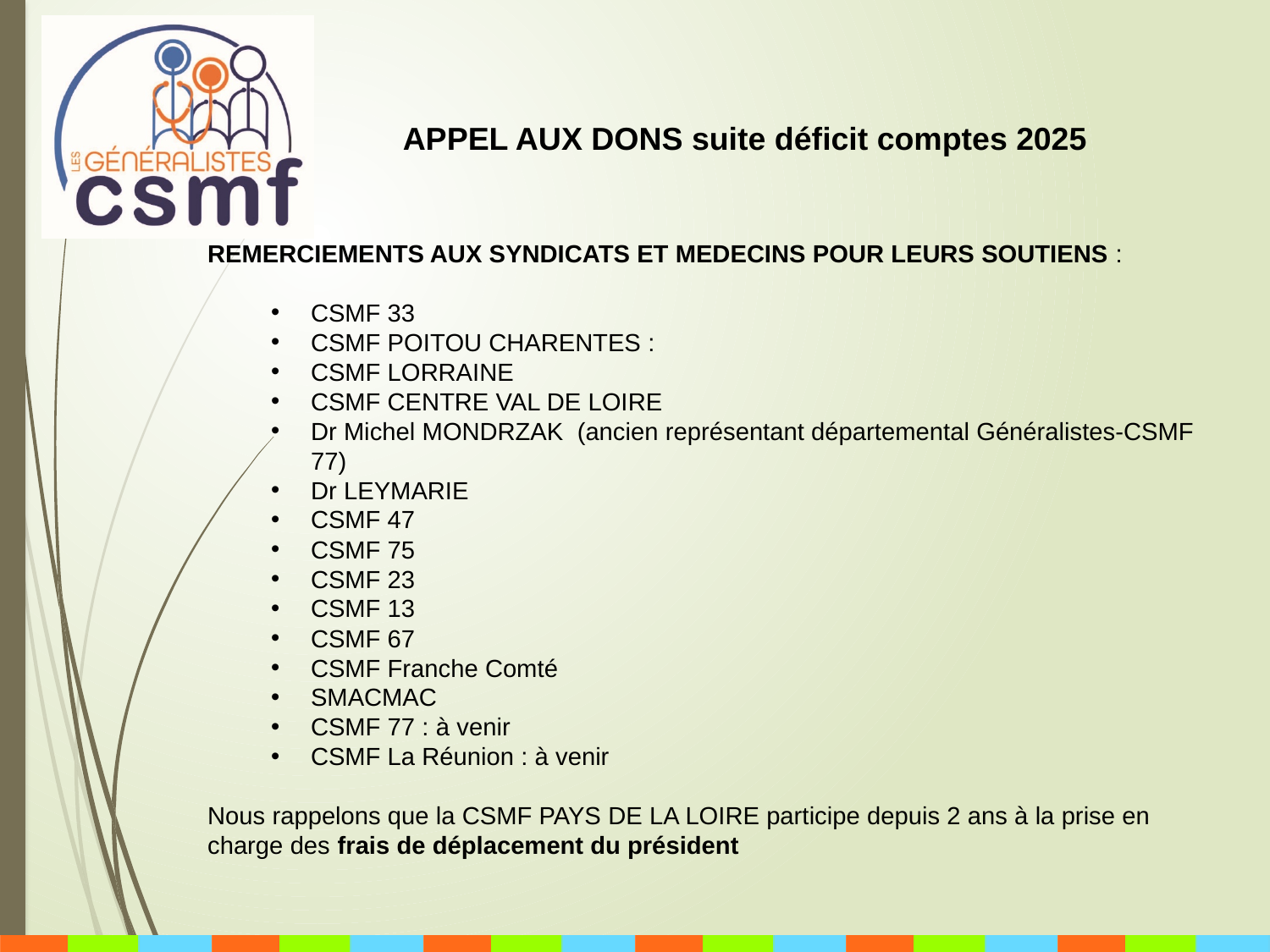

APPEL AUX DONS suite déficit comptes 2025

REMERCIEMENTS AUX SYNDICATS ET MEDECINS POUR LEURS SOUTIENS :

CSMF 33
CSMF POITOU CHARENTES :
CSMF LORRAINE
CSMF CENTRE VAL DE LOIRE
Dr Michel MONDRZAK  (ancien représentant départemental Généralistes-CSMF 77)
Dr LEYMARIE
CSMF 47
CSMF 75
CSMF 23
CSMF 13
CSMF 67
CSMF Franche Comté
SMACMAC
CSMF 77 : à venir
CSMF La Réunion : à venir

Nous rappelons que la CSMF PAYS DE LA LOIRE participe depuis 2 ans à la prise en charge des frais de déplacement du président